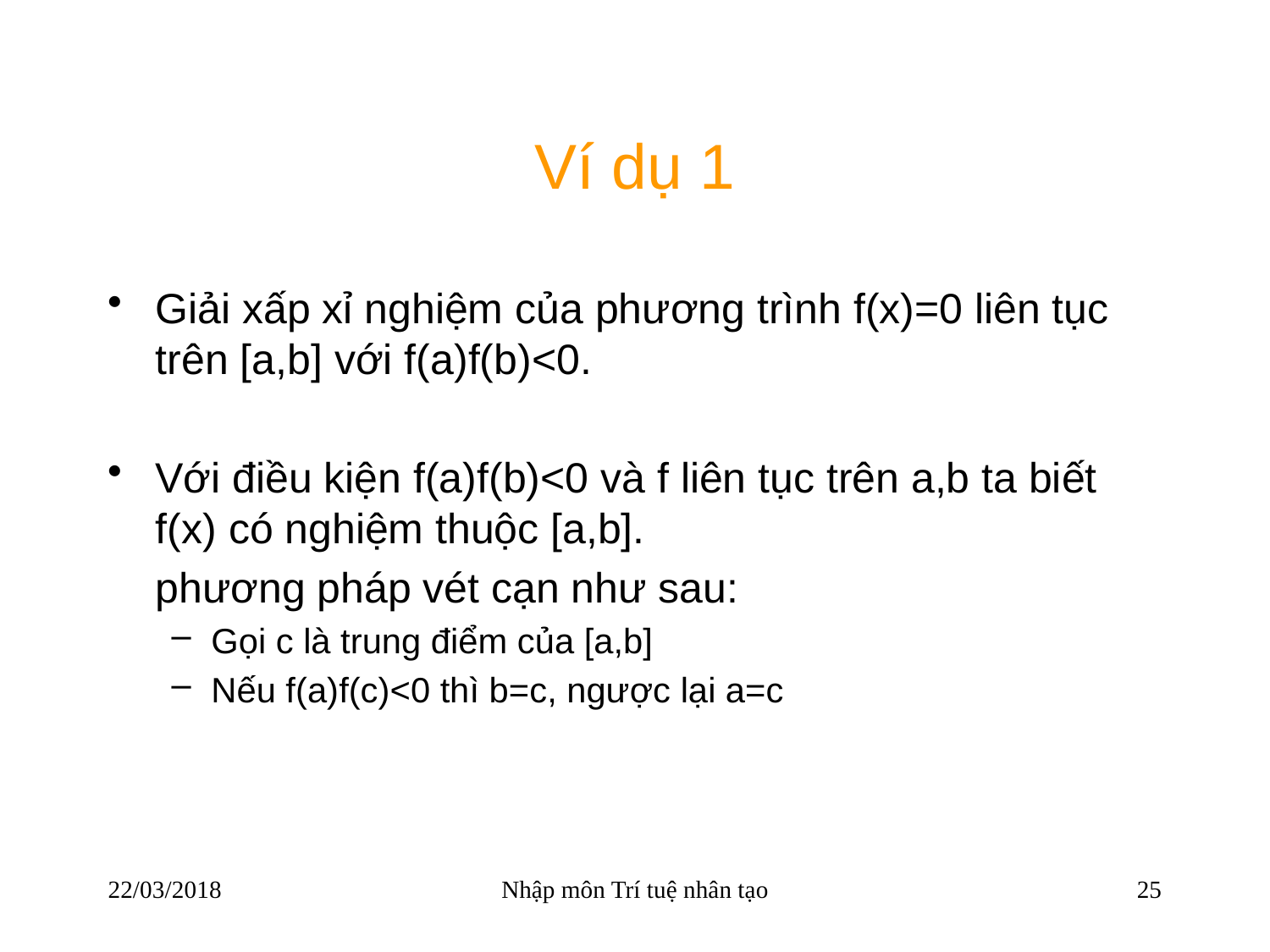

# Ví dụ 1
Giải xấp xỉ nghiệm của phương trình f(x)=0 liên tục trên [a,b] với f(a)f(b)<0.

Với điều kiện f(a)f(b)<0 và f liên tục trên a,b ta biết f(x) có nghiệm thuộc [a,b].
	phương pháp vét cạn như sau:
Gọi c là trung điểm của [a,b]
Nếu f(a)f(c)<0 thì b=c, ngược lại a=c
22/03/2018
Nhập môn Trí tuệ nhân tạo
25